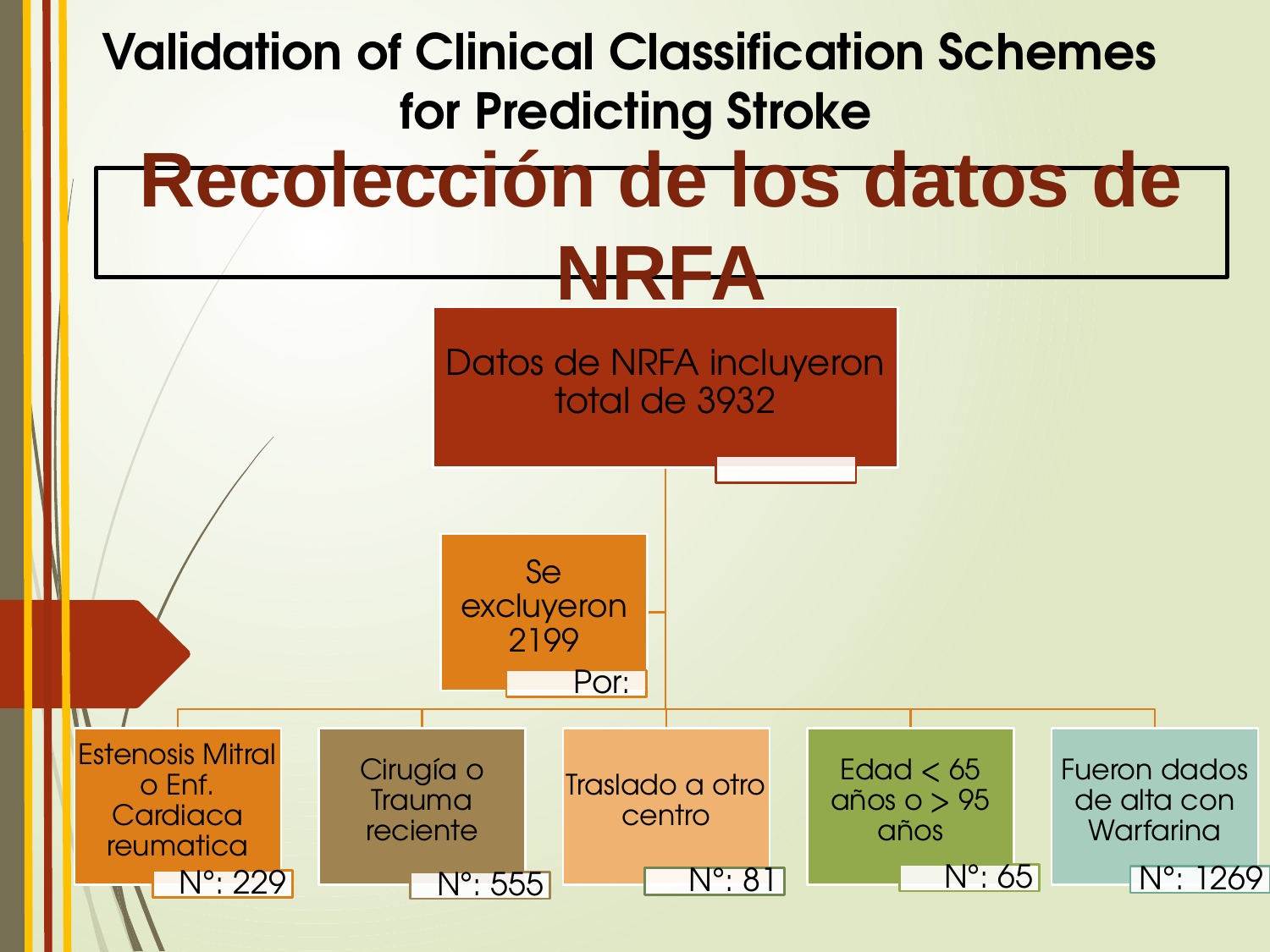

Validation of Clinical Classification Schemes
 for Predicting Stroke
Recolección de los datos de NRFA
Datos de NRFA incluyeron total de 3932

Estenosis Mitral o Enf. Cardiaca reumatica
N°: 229
Cirugía o Trauma reciente
N°: 555
Traslado a otro centro
N°: 81
Edad < 65 años o > 95 años
N°: 65
Fueron dados de alta con Warfarina
N°: 1269
Se excluyeron 2199
Por: